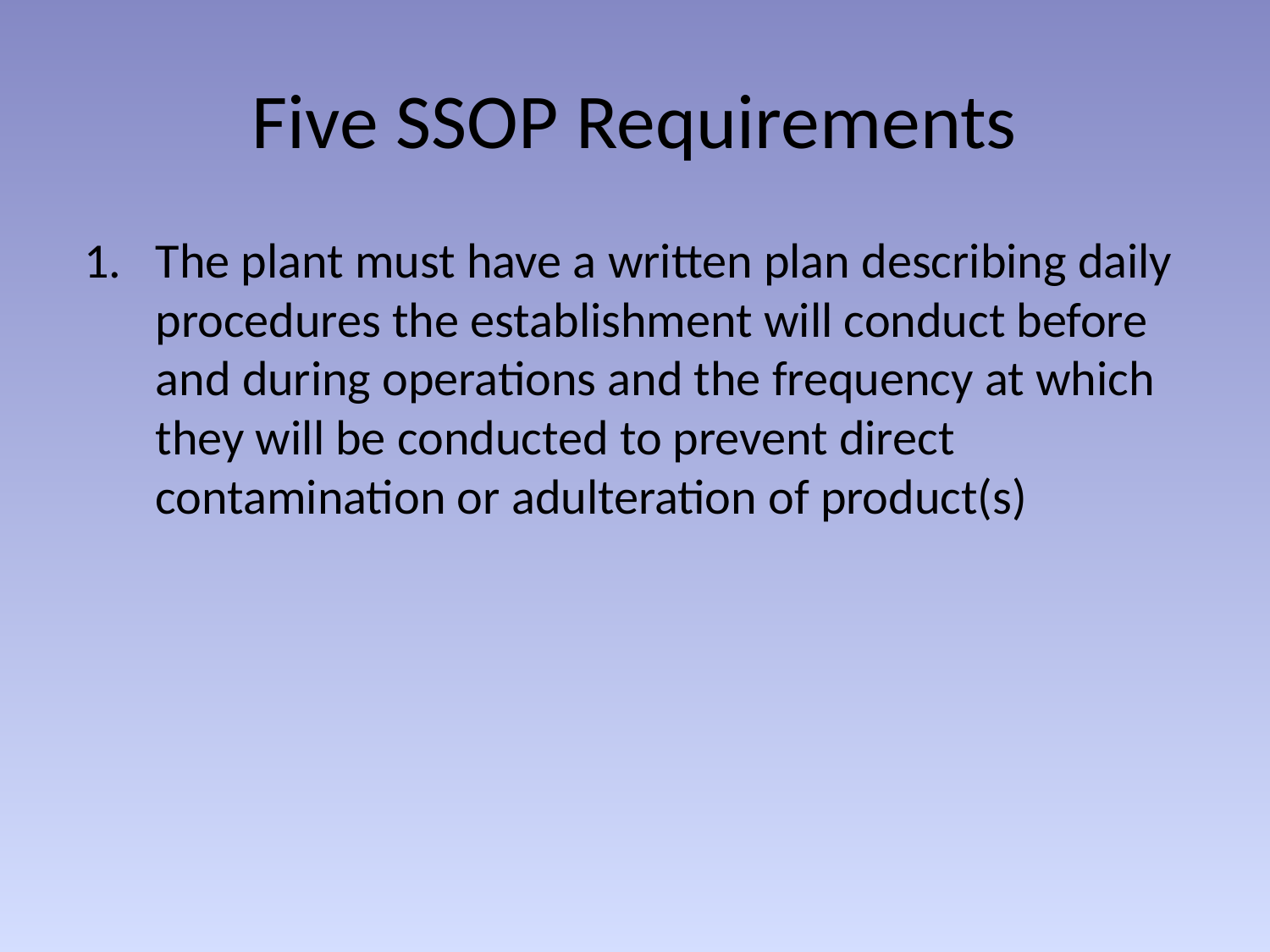

# Five SSOP Requirements
The plant must have a written plan describing daily procedures the establishment will conduct before and during operations and the frequency at which they will be conducted to prevent direct contamination or adulteration of product(s)